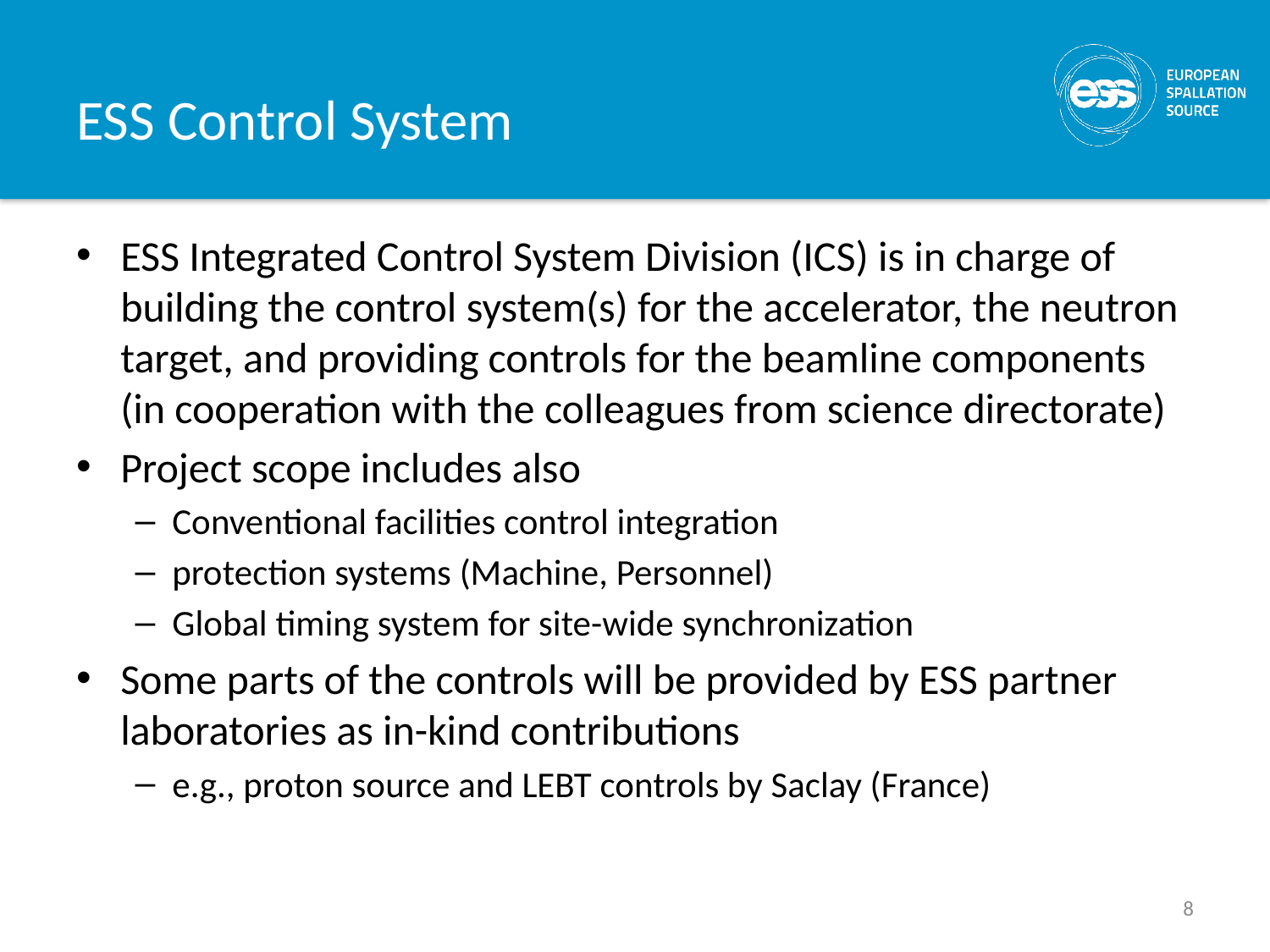

# ESS Control System
ESS Integrated Control System Division (ICS) is in charge of building the control system(s) for the accelerator, the neutron target, and providing controls for the beamline components (in cooperation with the colleagues from science directorate)
Project scope includes also
Conventional facilities control integration
protection systems (Machine, Personnel)
Global timing system for site-wide synchronization
Some parts of the controls will be provided by ESS partner laboratories as in-kind contributions
e.g., proton source and LEBT controls by Saclay (France)
8